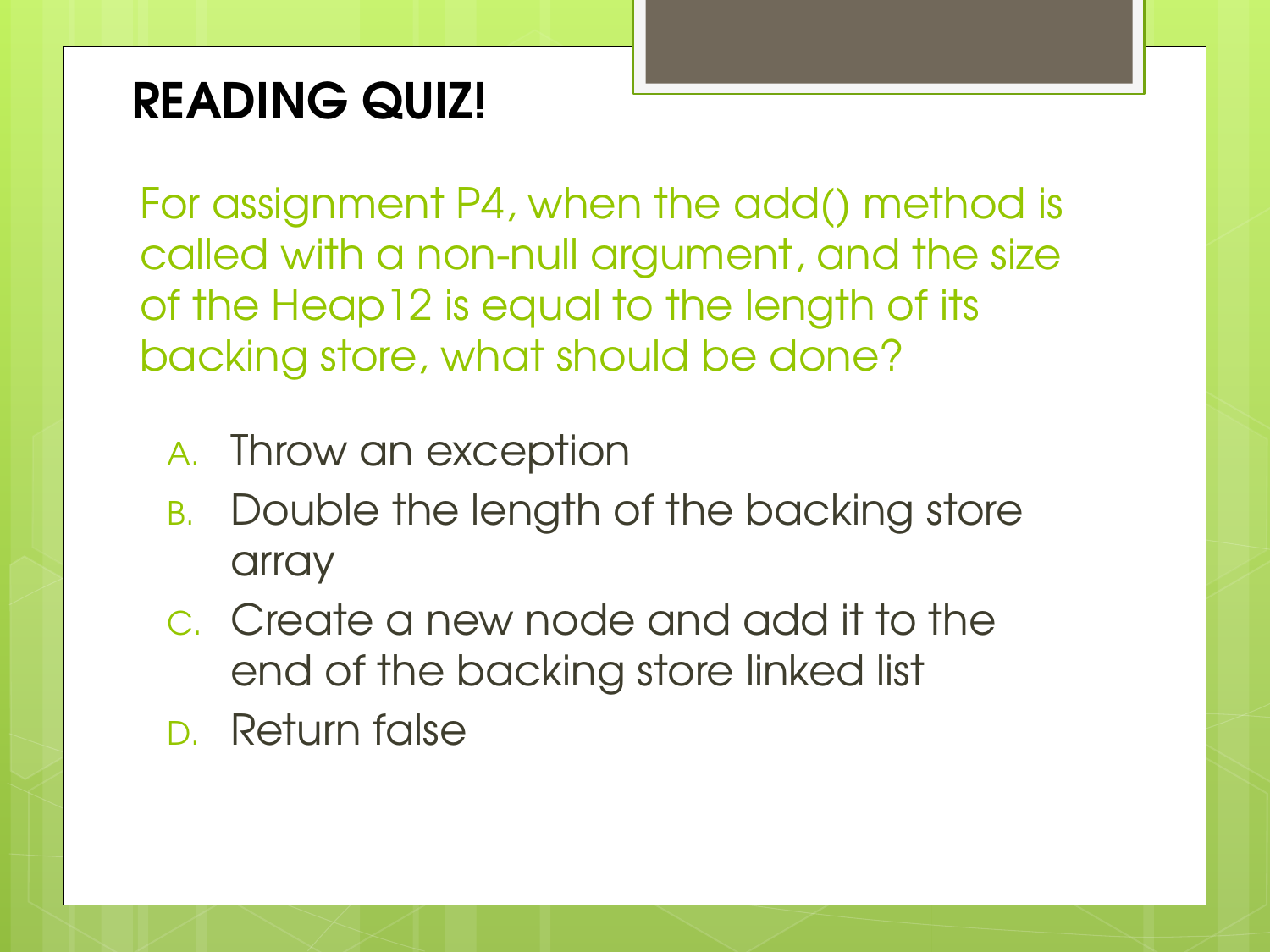

READING QUIZ!
# For assignment P4, when the add() method is called with a non-null argument, and the size of the Heap12 is equal to the length of its backing store, what should be done?
Throw an exception
Double the length of the backing store array
Create a new node and add it to the end of the backing store linked list
Return false